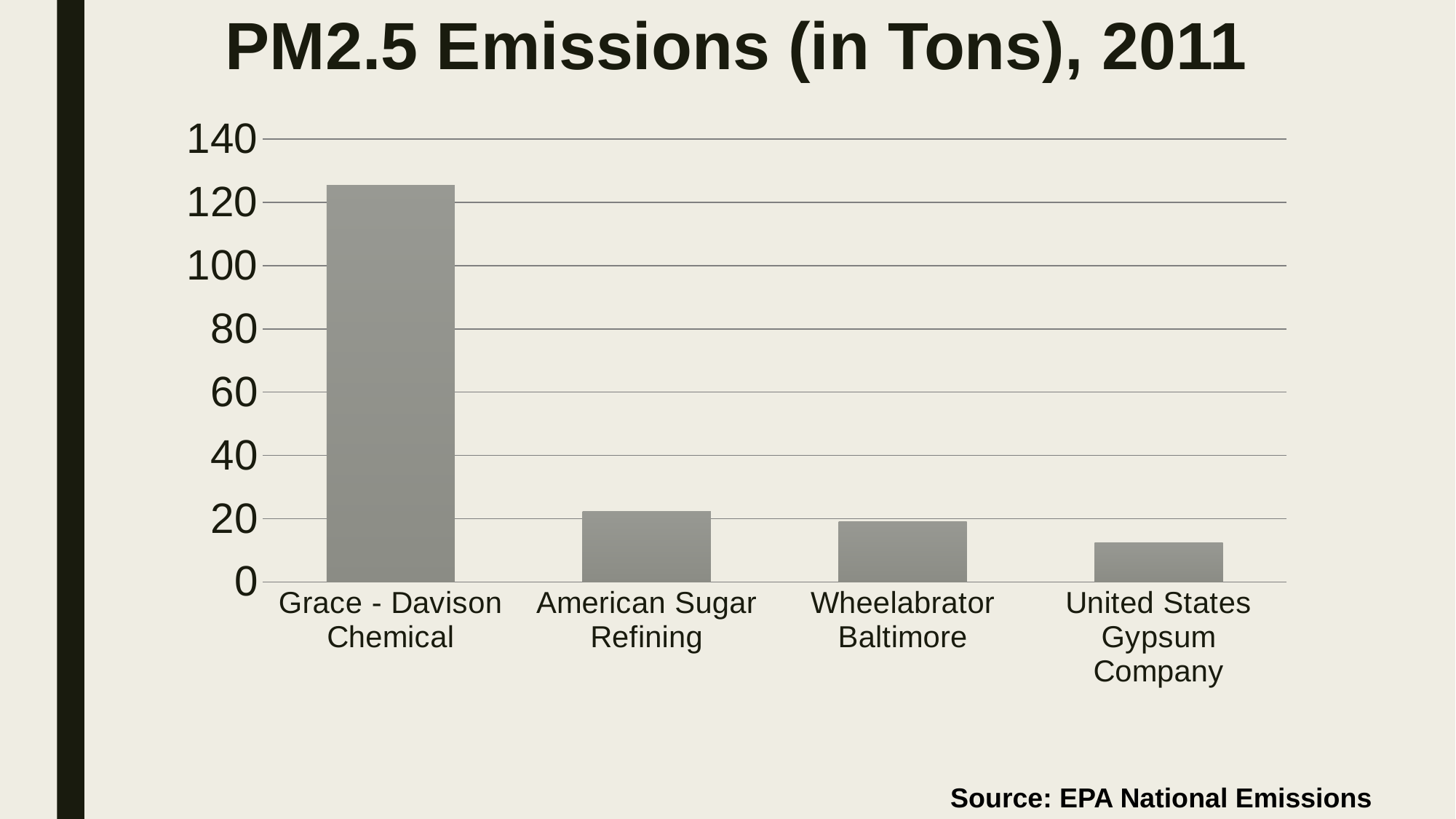

# PM2.5 Emissions (in Tons), 2011

### Chart

| Category |  |
|---|---|
| Grace - Davison Chemical | 125.4658 |
| American Sugar Refining | 22.291183 |
| Wheelabrator Baltimore | 19.02561 |
| United States Gypsum Company | 12.29599 |
Source: EPA National Emissions Inventory